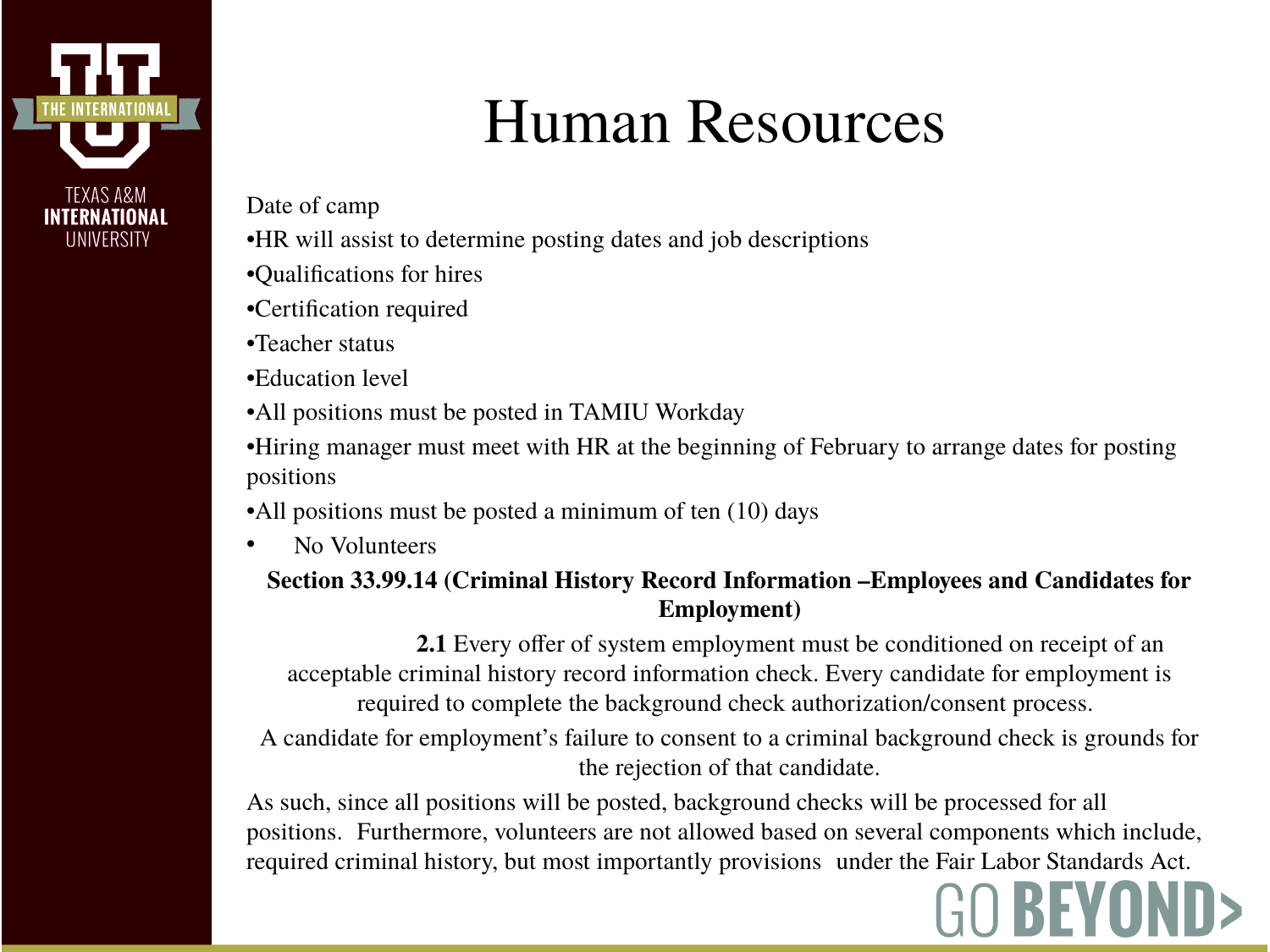

# Human Resources
Date of camp
•HR will assist to determine posting dates and job descriptions
•Qualifications for hires
•Certification required
•Teacher status
•Education level
•All positions must be posted in TAMIU Workday
•Hiring manager must meet with HR at the beginning of February to arrange dates for posting positions
•All positions must be posted a minimum of ten (10) days
No Volunteers
Section 33.99.14 (Criminal History Record Information –Employees and Candidates for Employment)
               2.1 Every offer of system employment must be conditioned on receipt of an acceptable criminal history record information check. Every candidate for employment is required to complete the background check authorization/consent process.
A candidate for employment’s failure to consent to a criminal background check is grounds for the rejection of that candidate.
As such, since all positions will be posted, background checks will be processed for all positions.  Furthermore, volunteers are not allowed based on several components which include, required criminal history, but most importantly provisions  under the Fair Labor Standards Act.